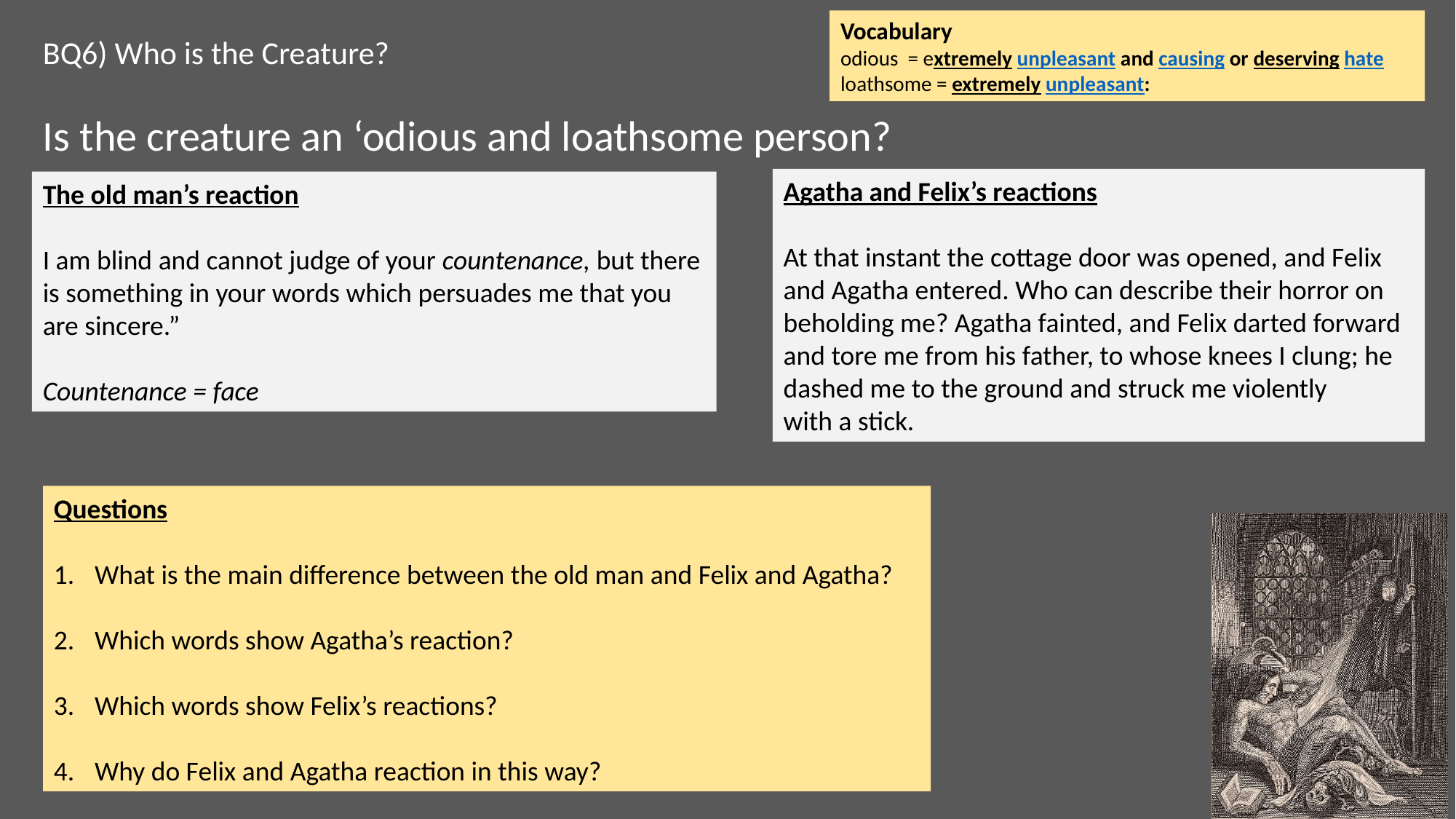

Vocabulary
odious  = extremely unpleasant and causing or deserving hate
loathsome = extremely unpleasant:
# BQ6) Who is the Creature?
Is the creature an ‘odious and loathsome person?
Agatha and Felix’s reactions

At that instant the cottage door was opened, and Felix and Agatha entered. Who can describe their horror on beholding me? Agatha fainted, and Felix darted forward and tore me from his father, to whose knees I clung; he dashed me to the ground and struck me violently
with a stick.
The old man’s reaction

I am blind and cannot judge of your countenance, but there is something in your words which persuades me that you are sincere.”

Countenance = face
Questions

What is the main difference between the old man and Felix and Agatha?

Which words show Agatha’s reaction?

Which words show Felix’s reactions?

Why do Felix and Agatha reaction in this way?